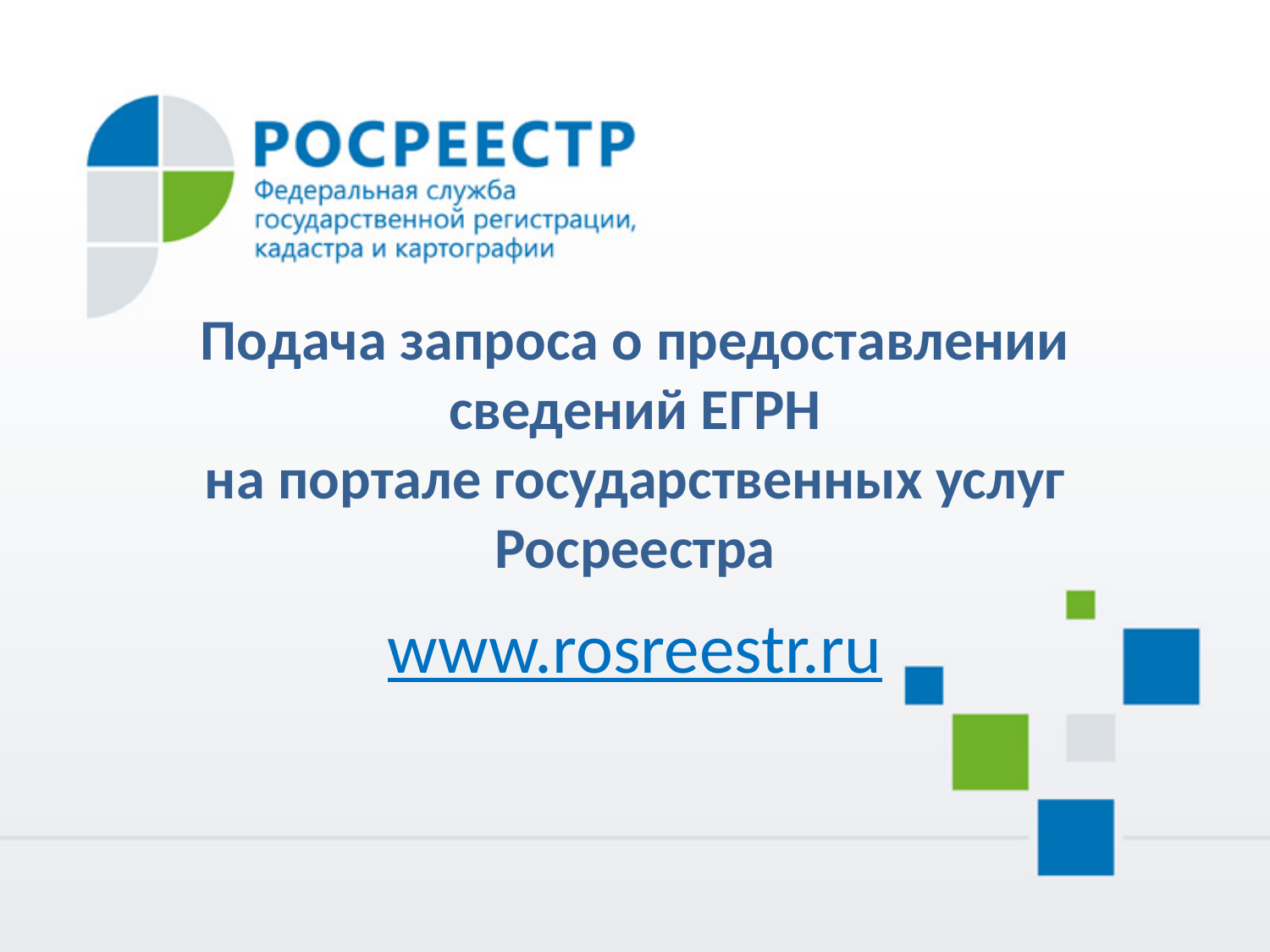

# Подача запроса о предоставлении сведений ЕГРН на портале государственных услуг Росреестра
www.rosreestr.ru